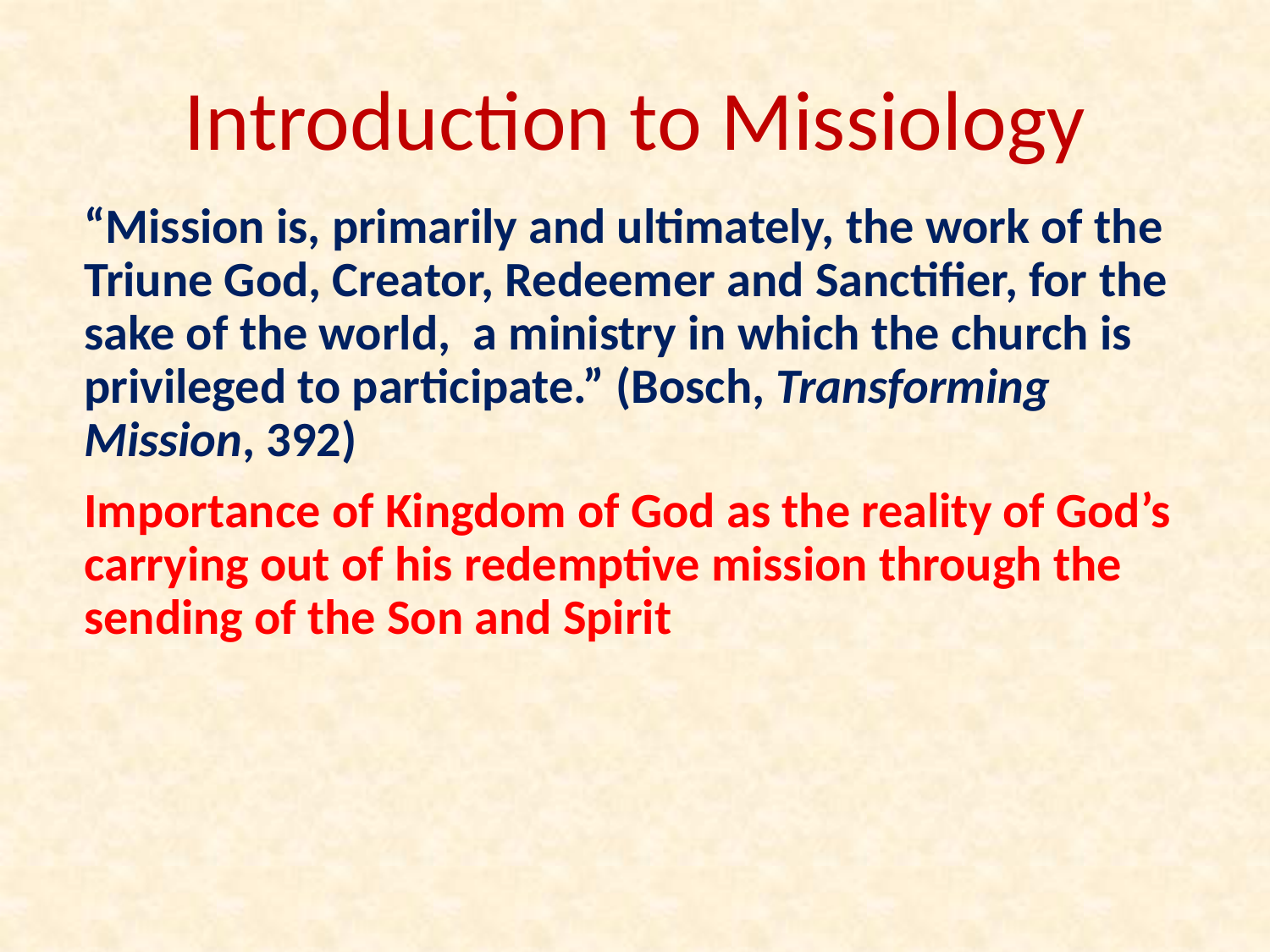

# Introduction to Missiology
“Mission is, primarily and ultimately, the work of the Triune God, Creator, Redeemer and Sanctifier, for the sake of the world,  a ministry in which the church is privileged to participate.” (Bosch, Transforming Mission, 392)
Importance of Kingdom of God as the reality of God’s carrying out of his redemptive mission through the sending of the Son and Spirit